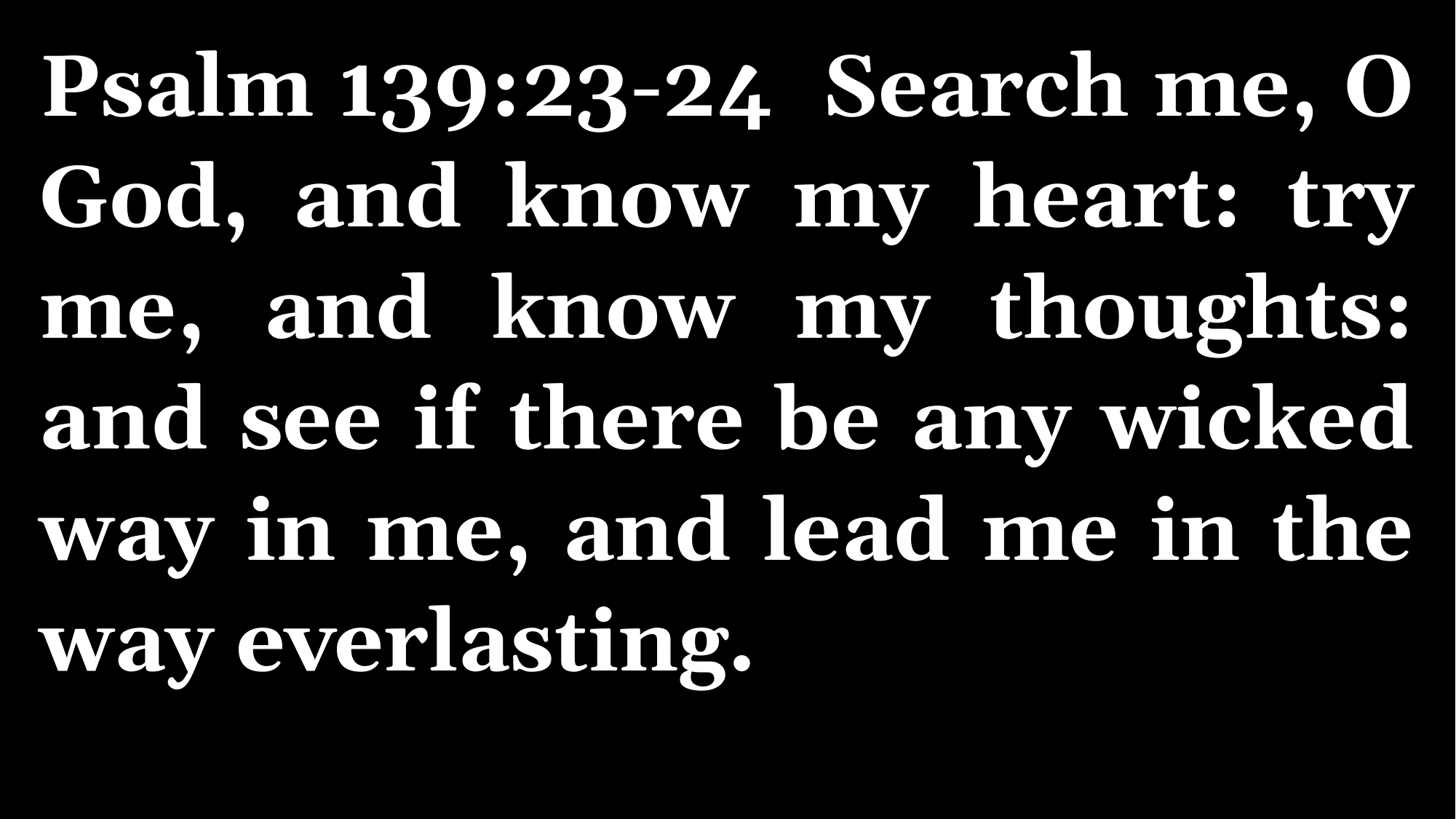

Psalm 139:23-24  Search me, O God, and know my heart: try me, and know my thoughts: and see if there be any wicked way in me, and lead me in the way everlasting.